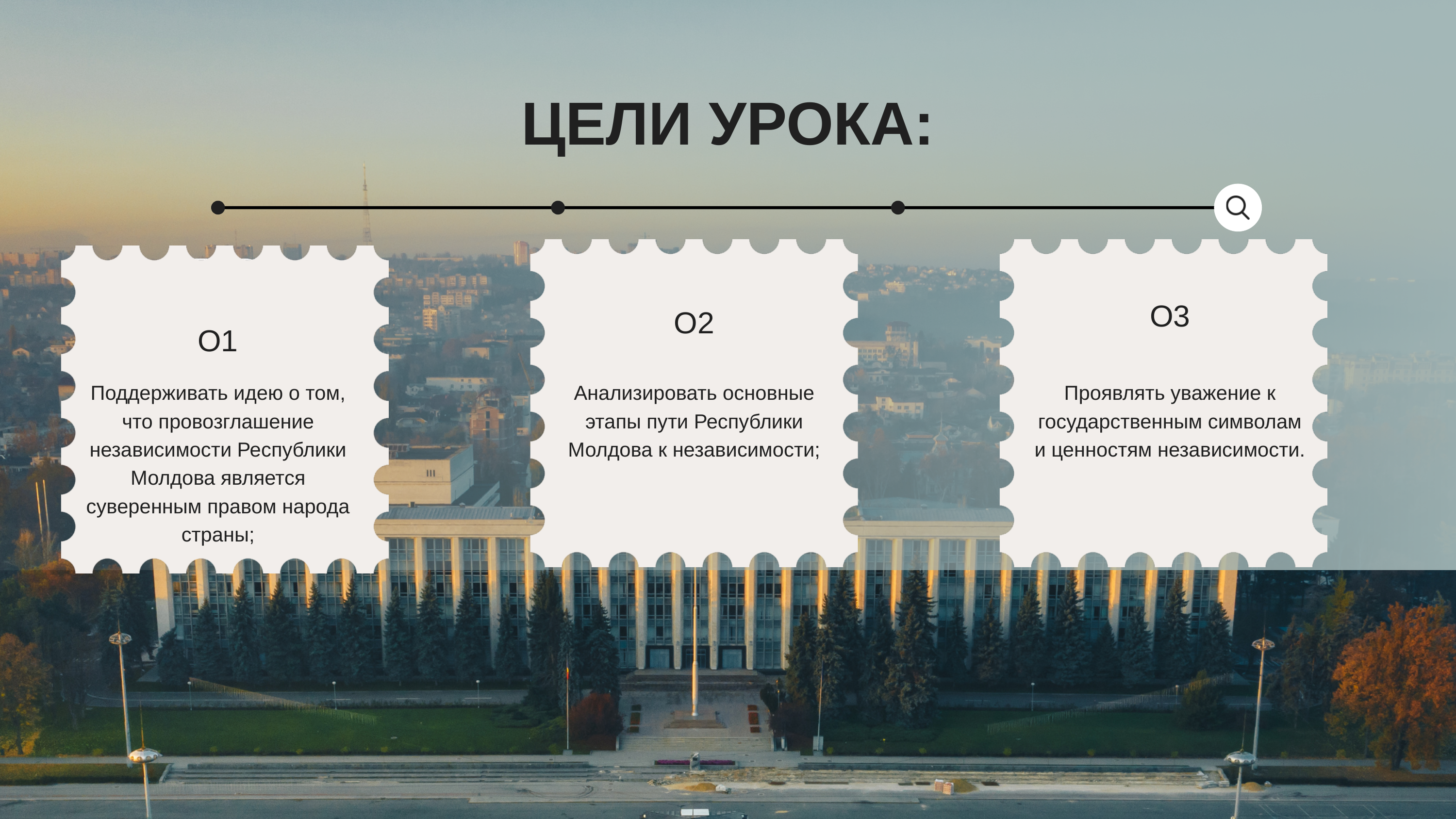

ЦЕЛИ УРОКА:

O3
O2
O1
Поддерживать идею о том, что провозглашение независимости Республики Молдова является суверенным правом народа страны;
Анализировать основные этапы пути Республики Молдова к независимости;
Проявлять уважение к государственным символам и ценностям независимости.